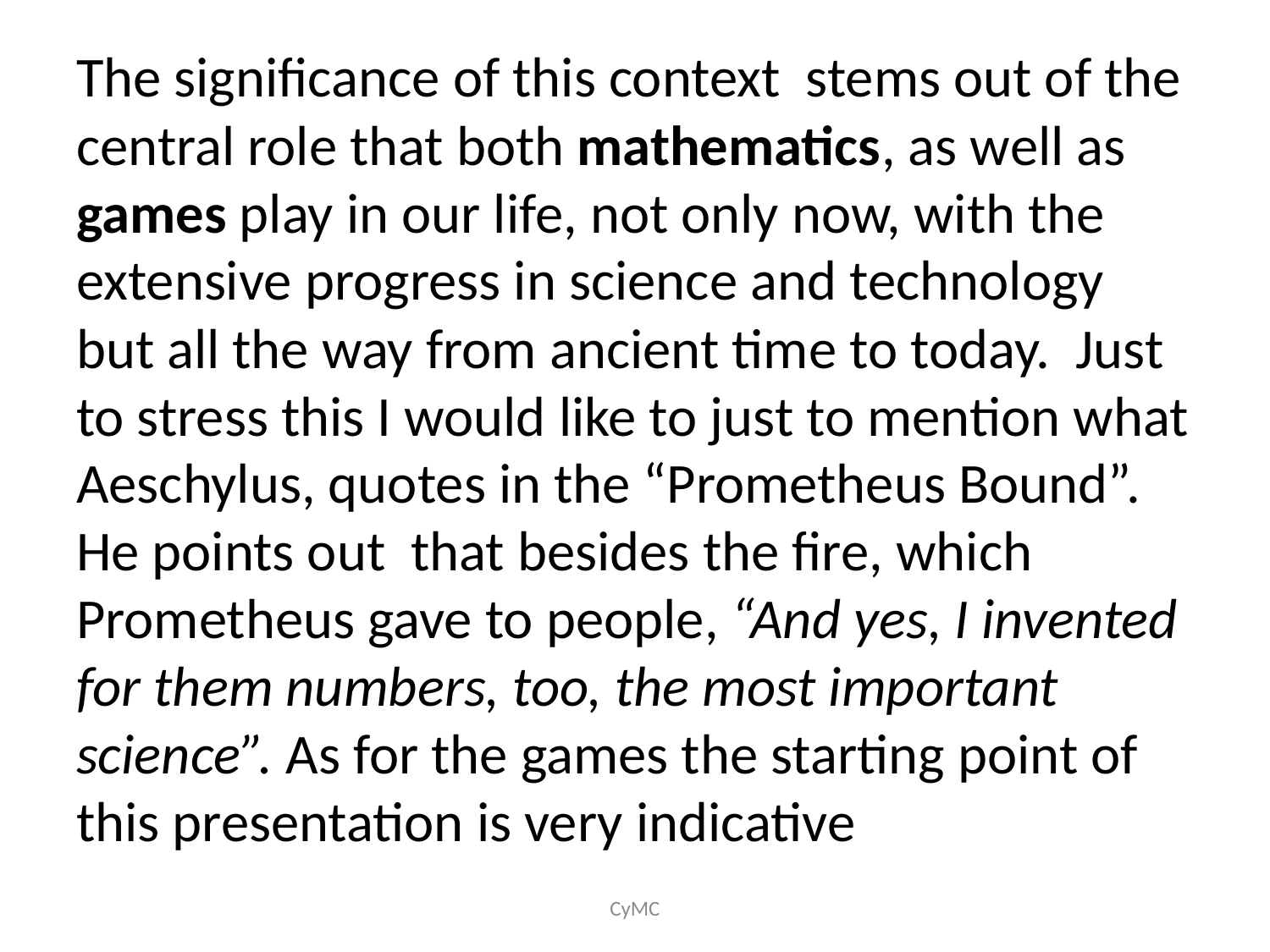

# The significance of this context  stems out of the central role that both mathematics, as well as games play in our life, not only now, with the extensive progress in science and technology but all the way from ancient time to today.  Just to stress this I would like to just to mention what Aeschylus, quotes in the “Prometheus Bound”. He points out  that besides the fire, which Prometheus gave to people, “And yes, I invented for them numbers, too, the most important science”. As for the games the starting point of this presentation is very indicative
CyMC